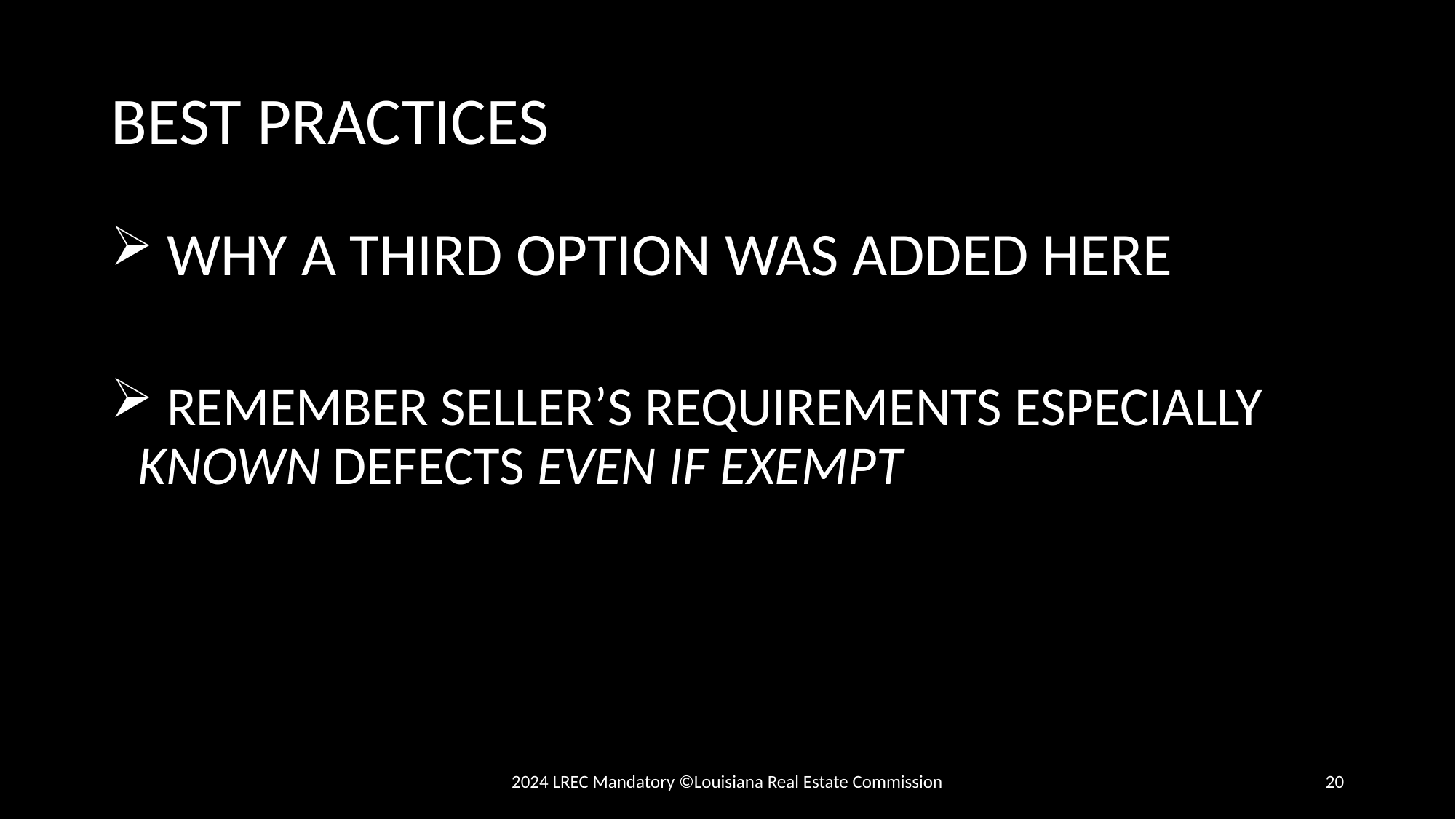

# BEST PRACTICES
 WHY A THIRD OPTION WAS ADDED HERE

 REMEMBER SELLER’S REQUIREMENTS ESPECIALLY KNOWN DEFECTS EVEN IF EXEMPT
2024 LREC Mandatory ©Louisiana Real Estate Commission
20